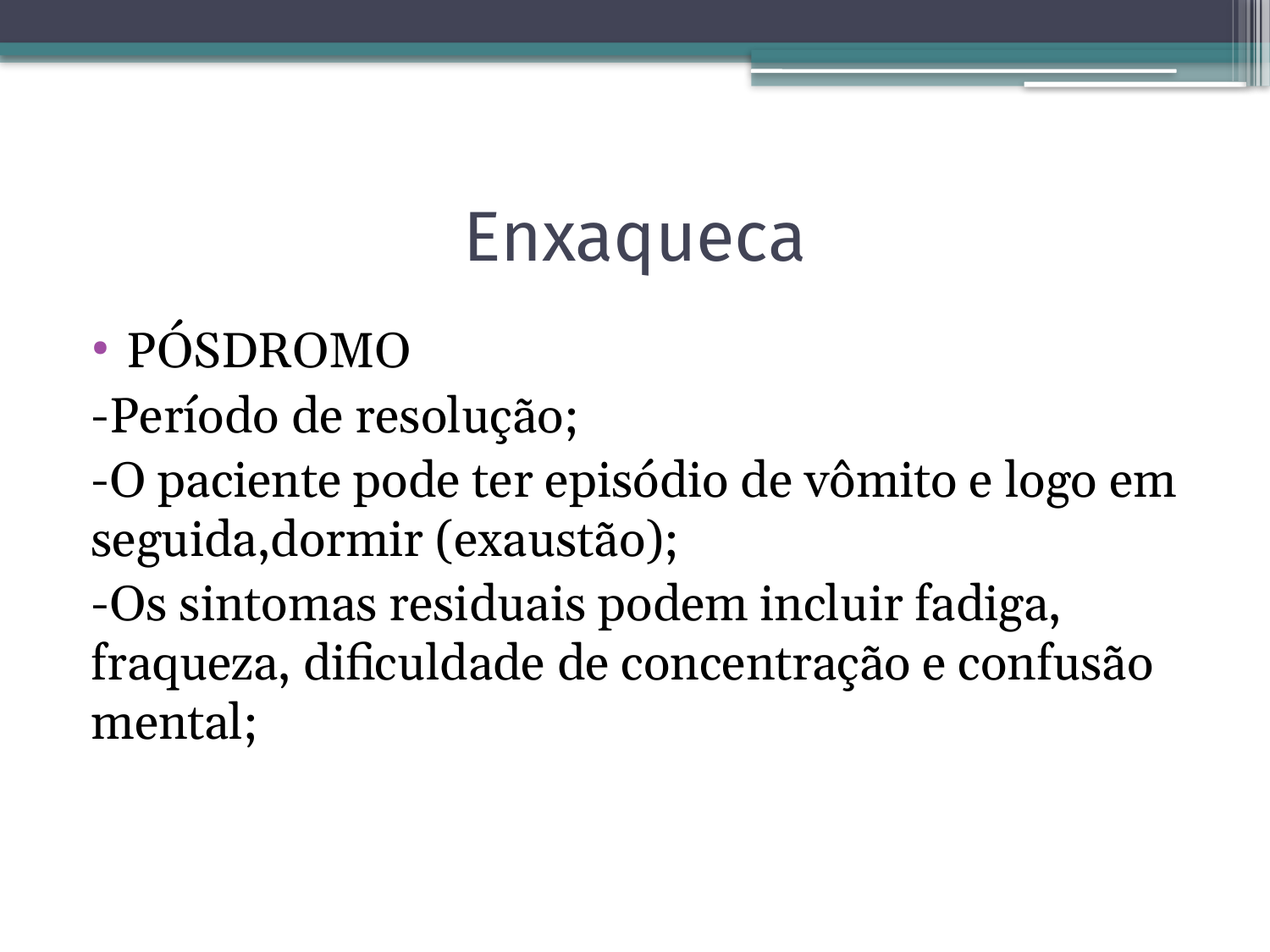

# Enxaqueca
PÓSDROMO
-Período de resolução;
-O paciente pode ter episódio de vômito e logo em seguida,dormir (exaustão);
-Os sintomas residuais podem incluir fadiga, fraqueza, dificuldade de concentração e confusão mental;